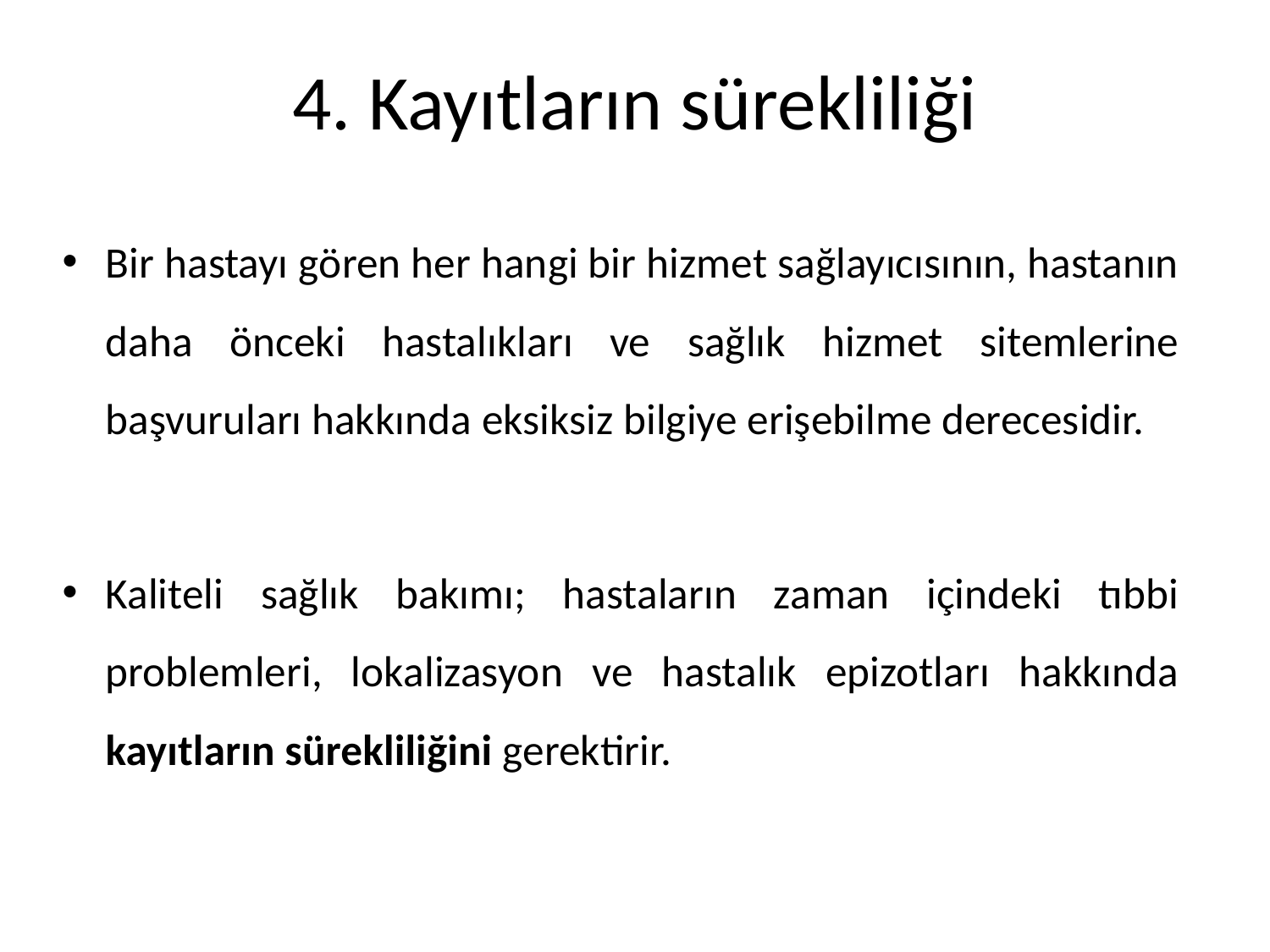

# 4. Kayıtların sürekliliği
Bir hastayı gören her hangi bir hizmet sağlayıcısının, hastanın daha önceki hastalıkları ve sağlık hizmet sitemlerine başvuruları hakkında eksiksiz bilgiye erişebilme derecesidir.

Kaliteli sağlık bakımı; hastaların zaman içindeki tıbbi problemleri, lokalizasyon ve hastalık epizotları hakkında kayıtların sürekliliğini gerektirir.